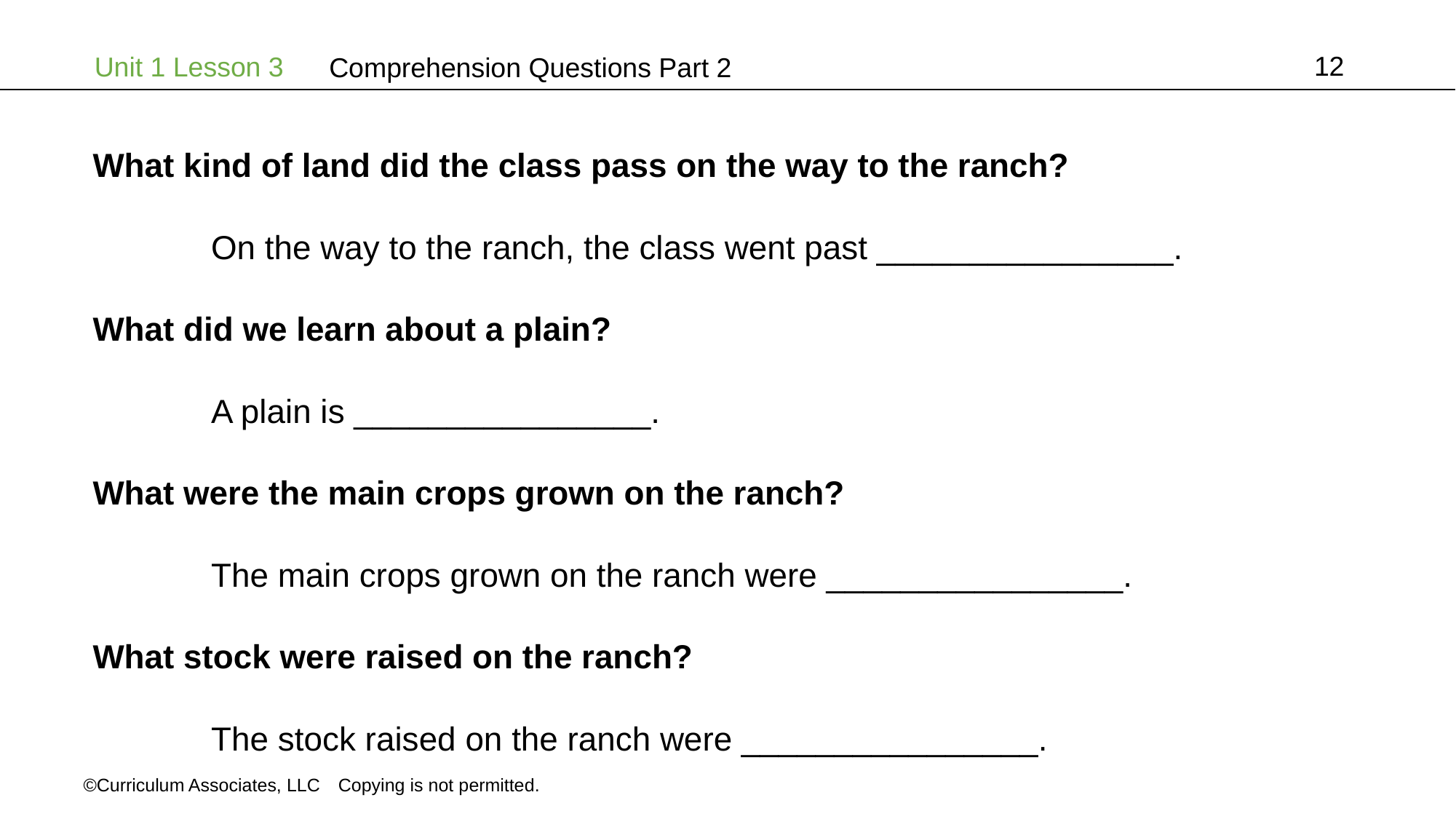

12
# Comprehension Questions Part 2

What kind of land did the class pass on the way to the ranch?
	 On the way to the ranch, the class went past ________________.
What did we learn about a plain?
	 A plain is ________________.
What were the main crops grown on the ranch?
	 The main crops grown on the ranch were ________________.
What stock were raised on the ranch?
	 The stock raised on the ranch were ________________.